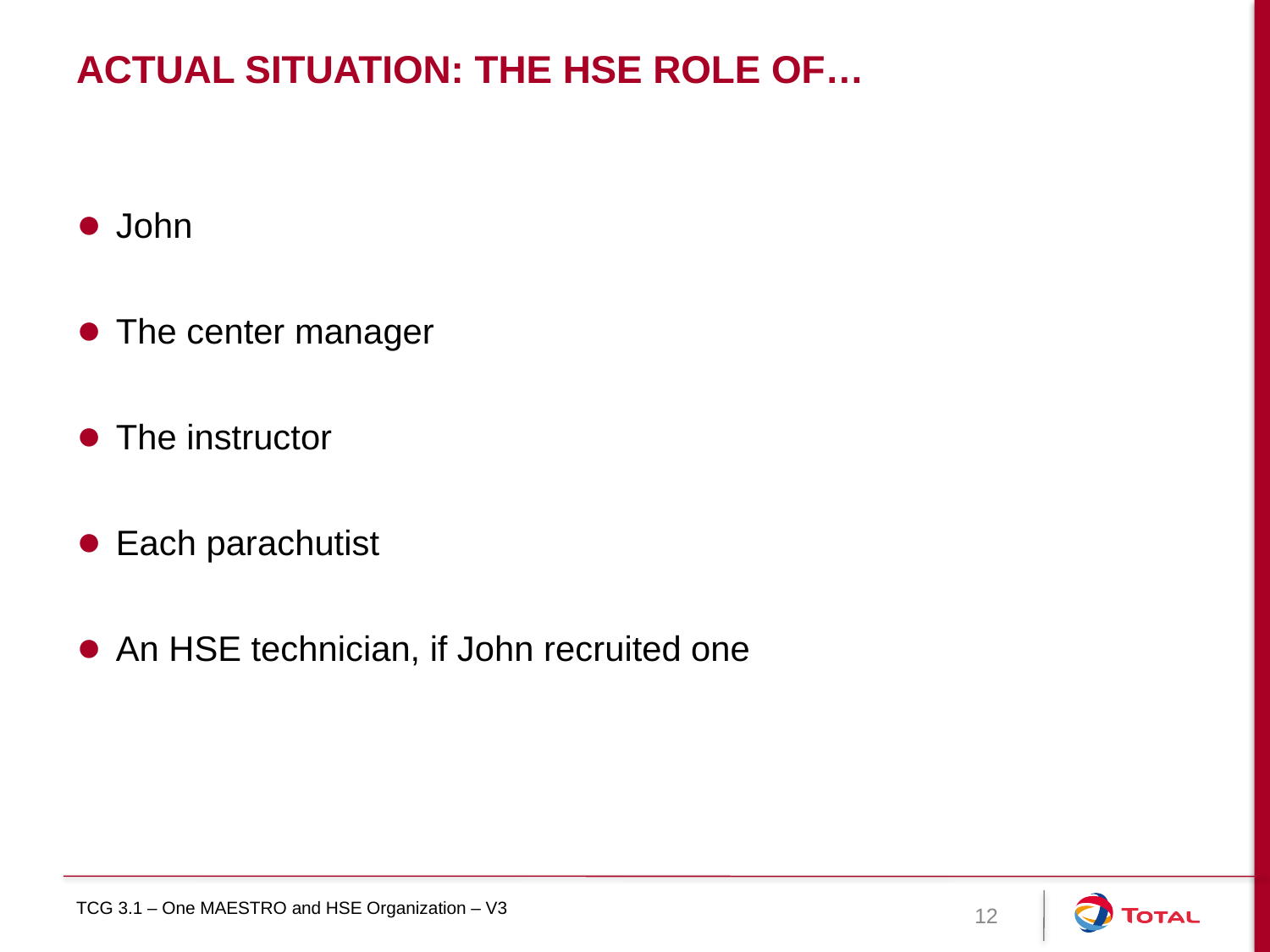

# ACTUAL SITUATION: THE HSE ROLE OF…
John

The center manager

The instructor

Each parachutist

An HSE technician, if John recruited one

TCG 3.1 – One MAESTRO and HSE Organization – V3
12